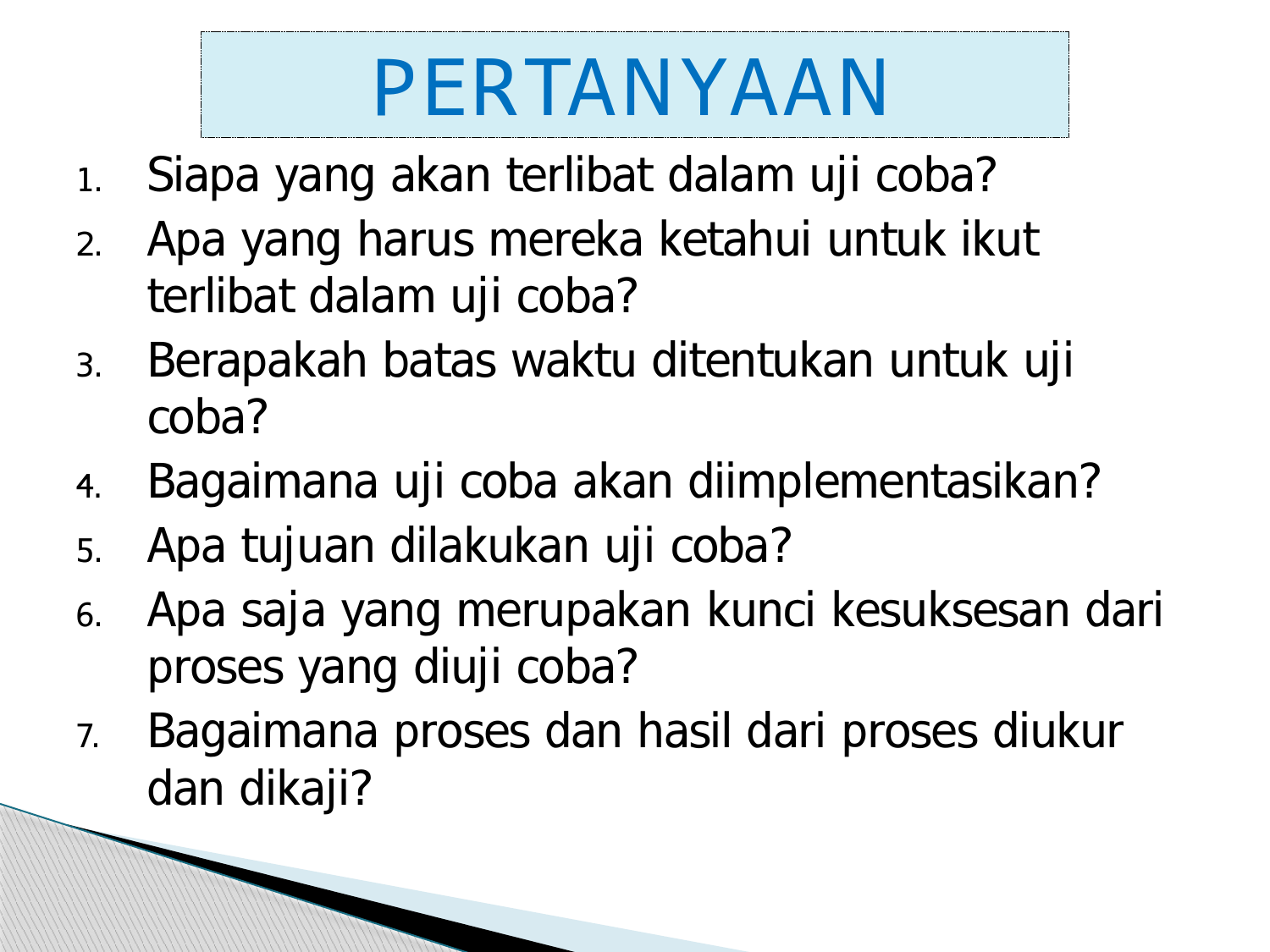

PERTANYAAN
Siapa yang akan terlibat dalam uji coba?
Apa yang harus mereka ketahui untuk ikut terlibat dalam uji coba?
Berapakah batas waktu ditentukan untuk uji coba?
Bagaimana uji coba akan diimplementasikan?
Apa tujuan dilakukan uji coba?
Apa saja yang merupakan kunci kesuksesan dari proses yang diuji coba?
Bagaimana proses dan hasil dari proses diukur dan dikaji?